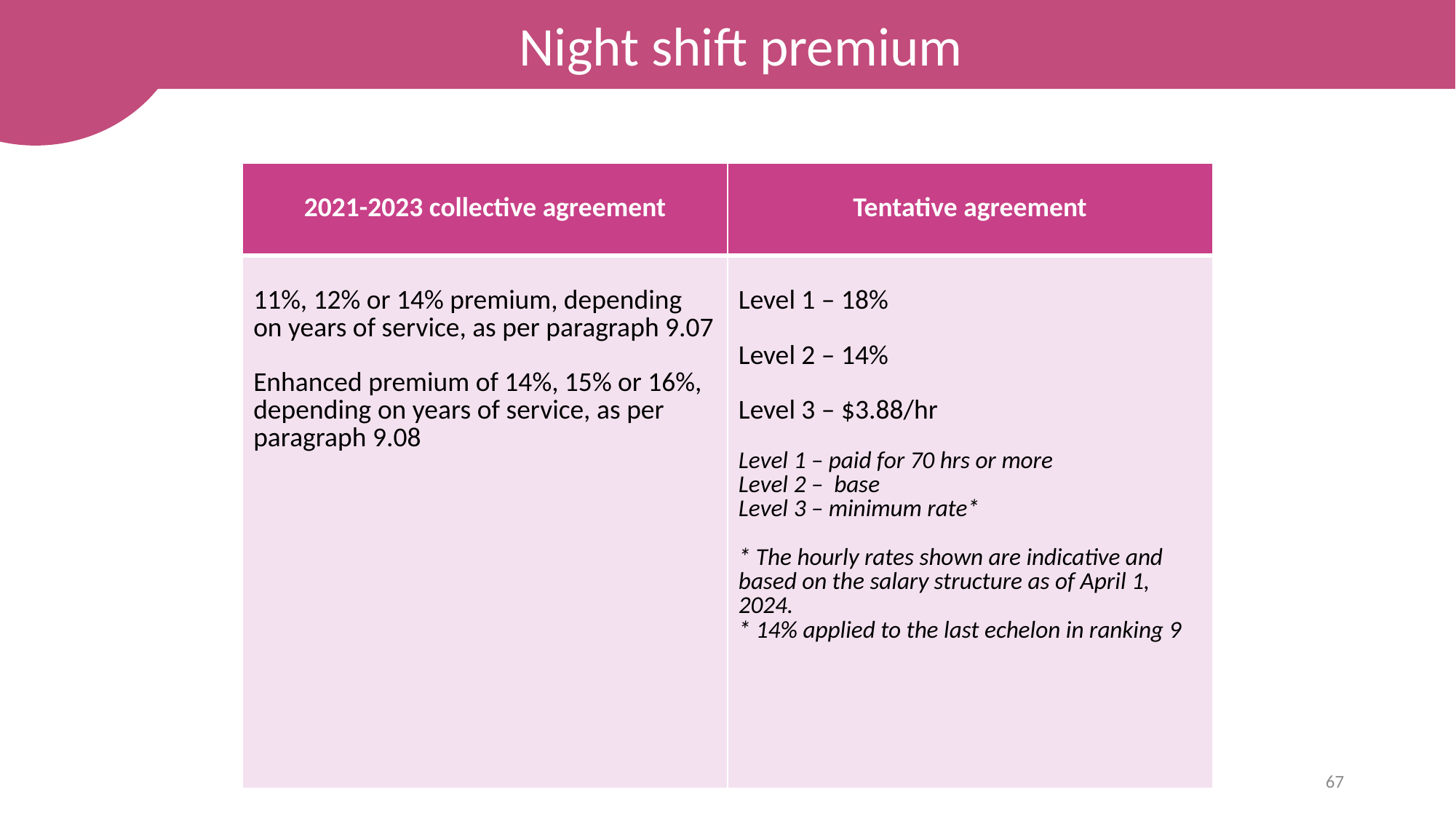

Night shift premium

| 2021-2023 collective agreement | Tentative agreement |
| --- | --- |
| 11%, 12% or 14% premium, depending on years of service, as per paragraph 9.07 Enhanced premium of 14%, 15% or 16%, depending on years of service, as per paragraph 9.08 | Level 1 – 18% Level 2 – 14% Level 3 – $3.88/hr Level 1 – paid for 70 hrs or more Level 2 – base Level 3 – minimum rate\* \* The hourly rates shown are indicative and based on the salary structure as of April 1, 2024. \* 14% applied to the last echelon in ranking 9 |
67